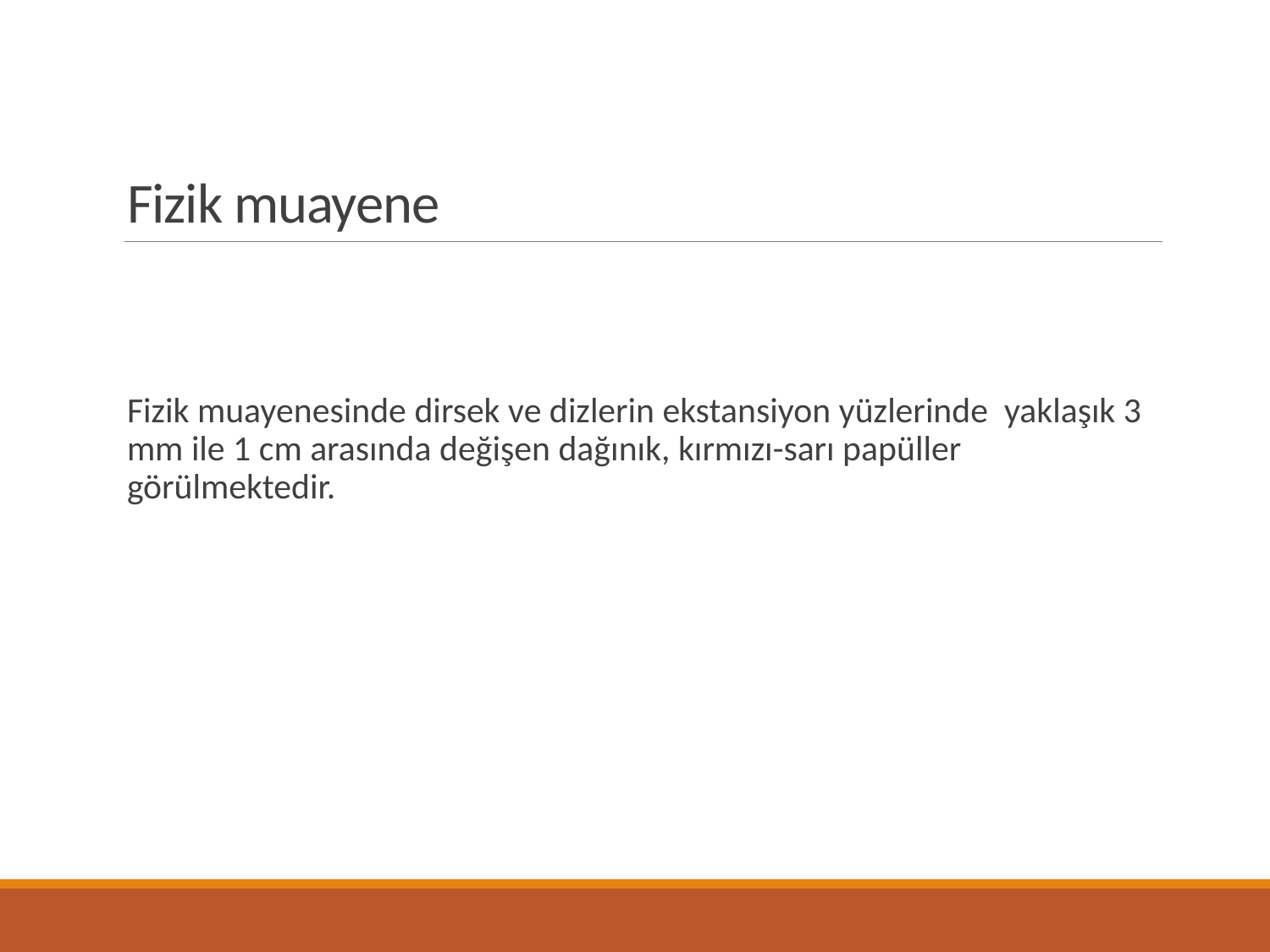

# Fizik muayene

Fizik muayenesinde dirsek ve dizlerin ekstansiyon yüzlerinde  yaklaşık 3 mm ile 1 cm arasında değişen dağınık, kırmızı-sarı papüller görülmektedir.